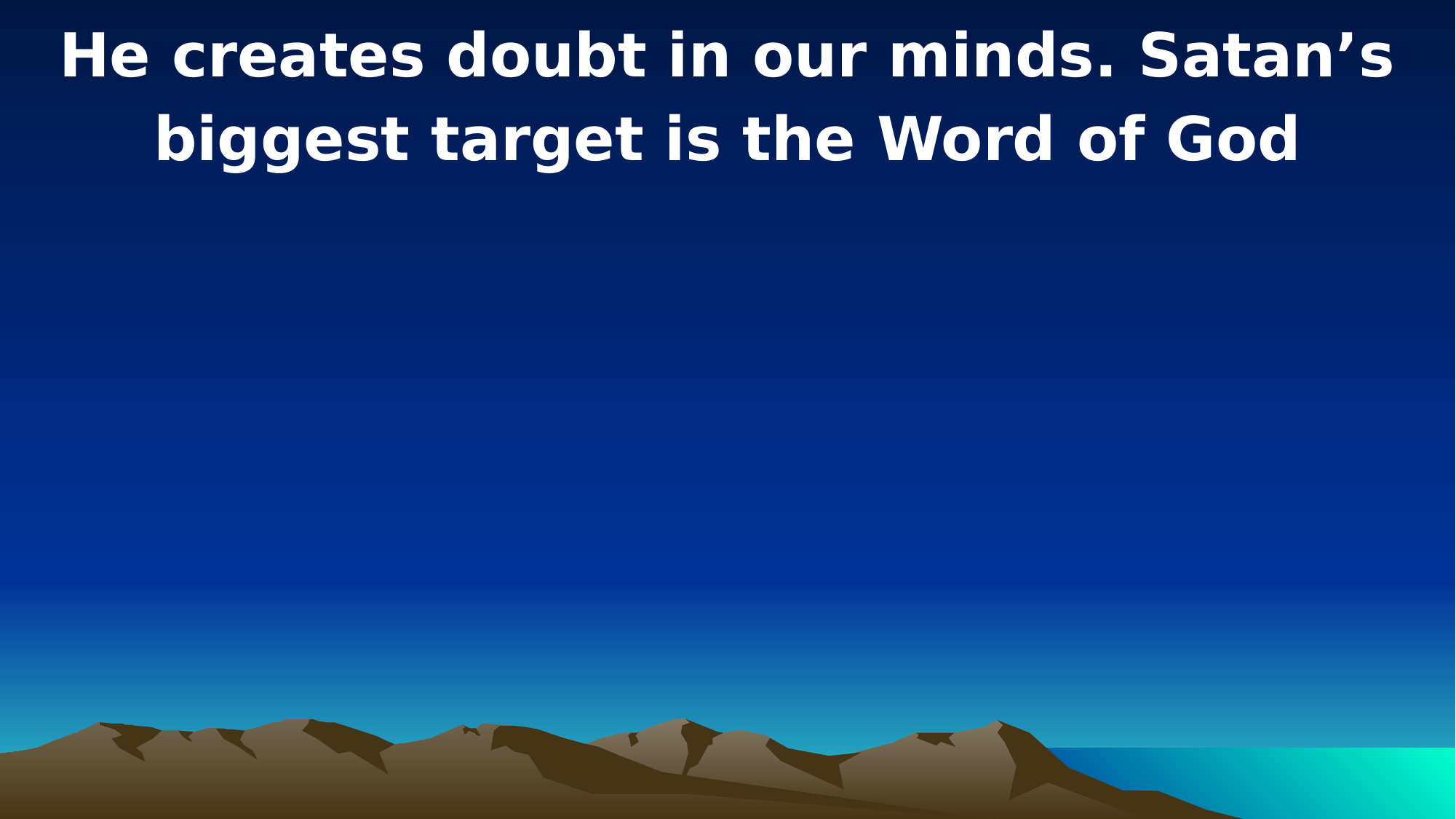

He creates doubt in our minds. Satan’s biggest target is the Word of God